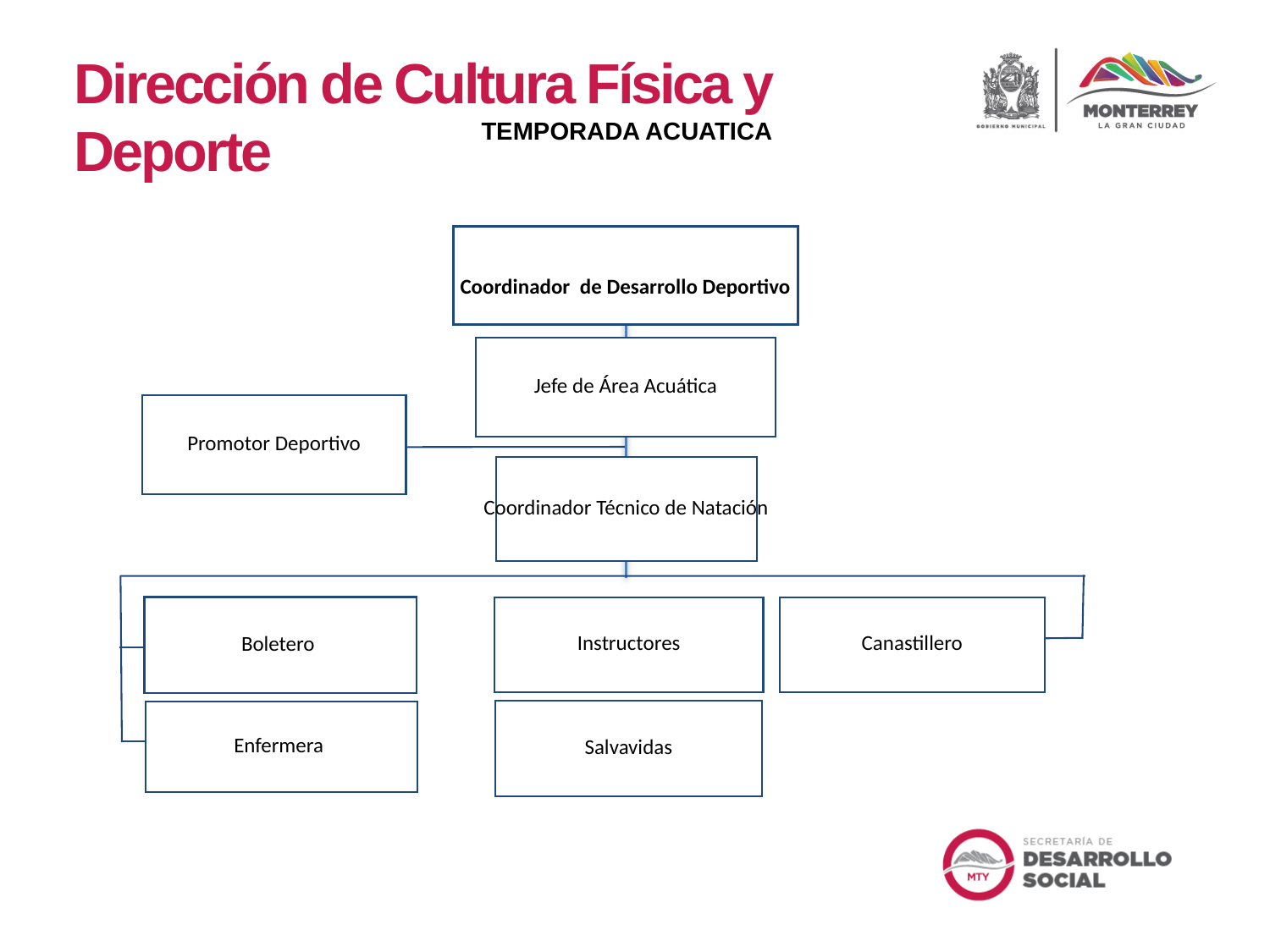

Dirección de Cultura Física y Deporte
TEMPORADA ACUATICA

Coordinador  de Desarrollo Deportivo
Jefe de Área Acuática
Promotor Deportivo
Coordinador Técnico de Natación

Instructores
Boletero
Canastillero
Salvavidas
Enfermera